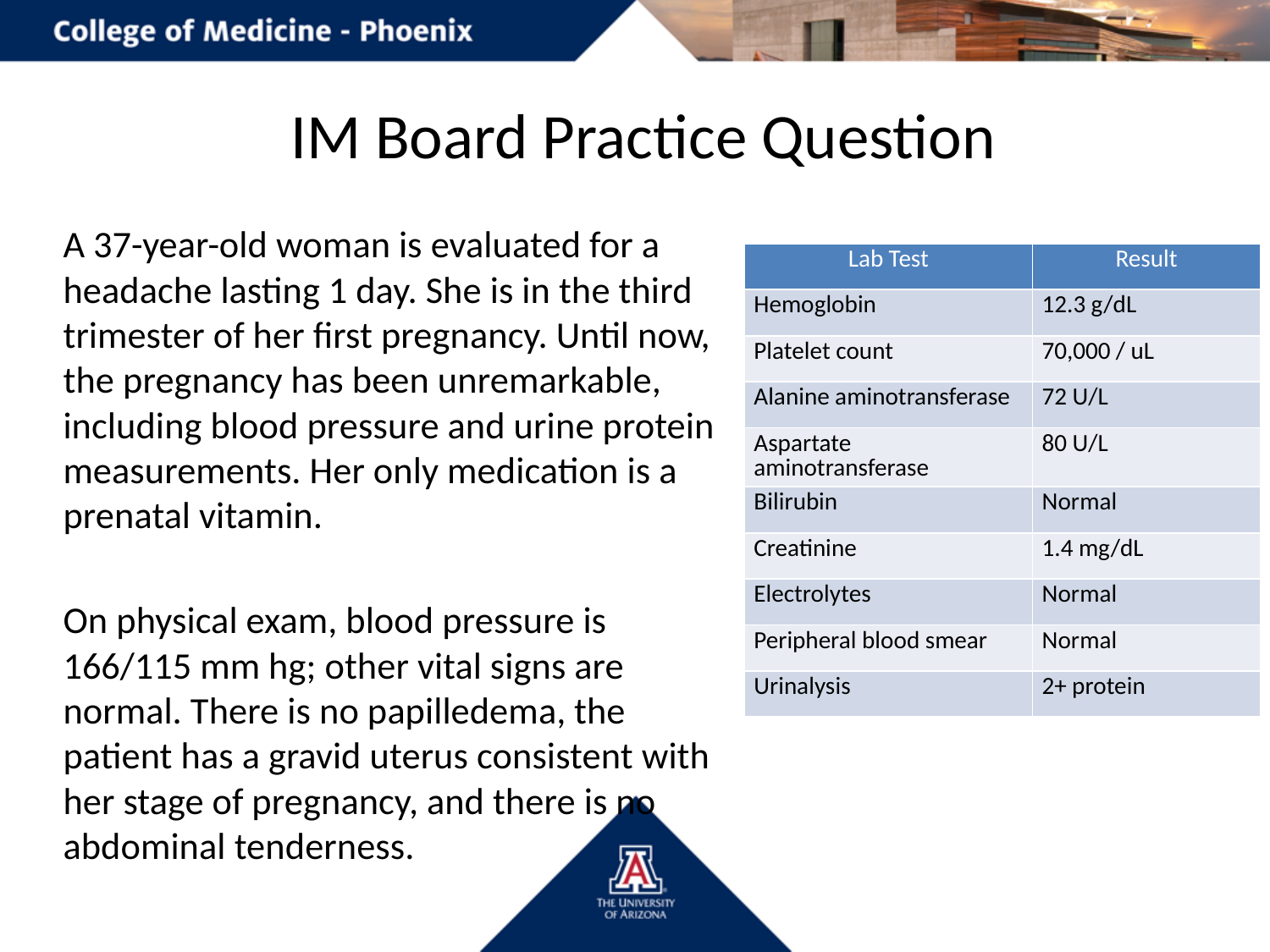

# IM Board Practice Question
A 37-year-old woman is evaluated for a headache lasting 1 day. She is in the third trimester of her first pregnancy. Until now, the pregnancy has been unremarkable, including blood pressure and urine protein measurements. Her only medication is a prenatal vitamin.

On physical exam, blood pressure is 166/115 mm hg; other vital signs are normal. There is no papilledema, the patient has a gravid uterus consistent with her stage of pregnancy, and there is no abdominal tenderness.
| Lab Test | Result |
| --- | --- |
| Hemoglobin | 12.3 g/dL |
| Platelet count | 70,000 / uL |
| Alanine aminotransferase | 72 U/L |
| Aspartate aminotransferase | 80 U/L |
| Bilirubin | Normal |
| Creatinine | 1.4 mg/dL |
| Electrolytes | Normal |
| Peripheral blood smear | Normal |
| Urinalysis | 2+ protein |